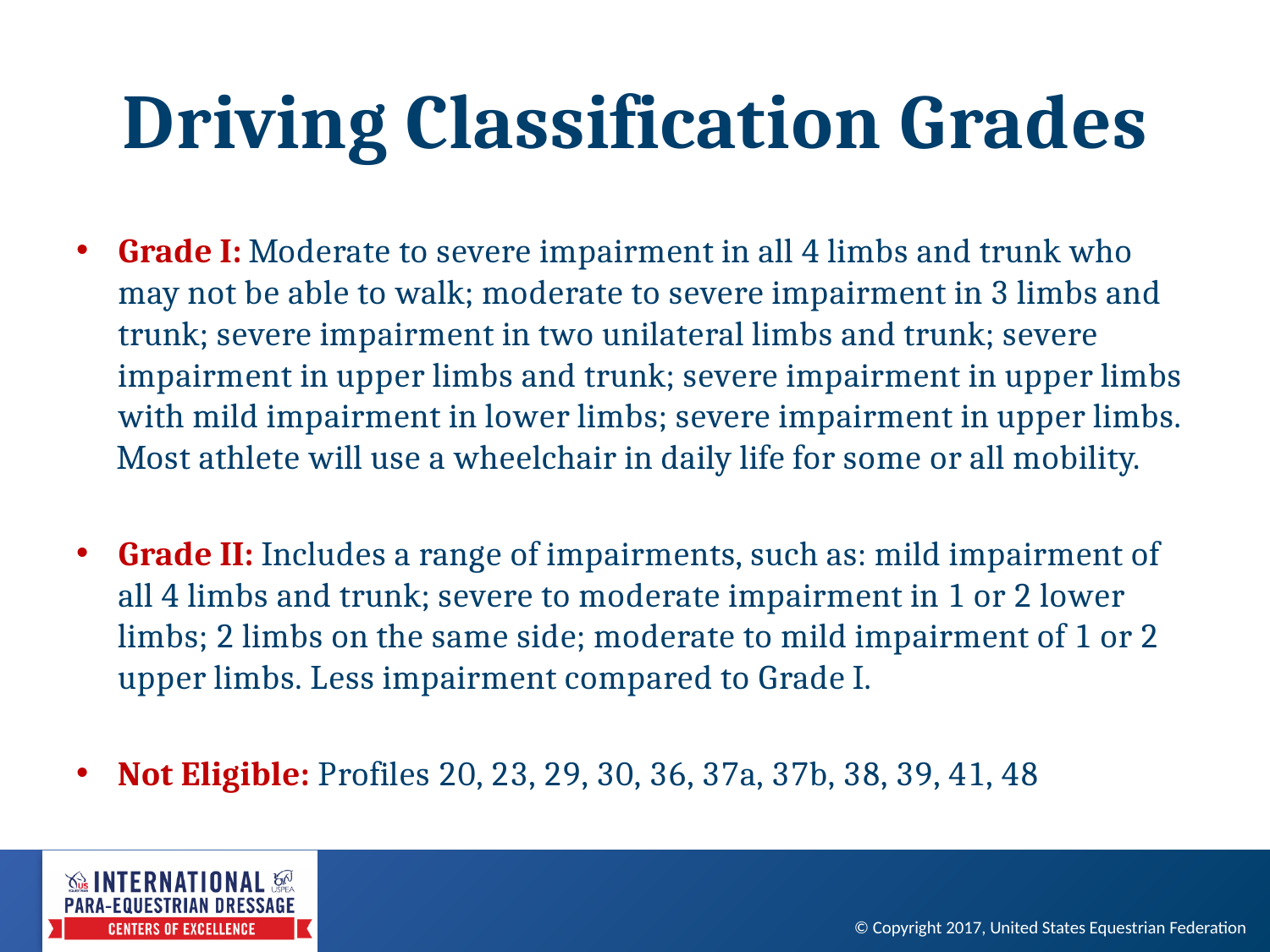

# Driving Classification Grades
Grade I: Moderate to severe impairment in all 4 limbs and trunk who may not be able to walk; moderate to severe impairment in 3 limbs and trunk; severe impairment in two unilateral limbs and trunk; severe impairment in upper limbs and trunk; severe impairment in upper limbs with mild impairment in lower limbs; severe impairment in upper limbs.  Most athlete will use a wheelchair in daily life for some or all mobility.

Grade II: Includes a range of impairments, such as: mild impairment of all 4 limbs and trunk; severe to moderate impairment in 1 or 2 lower limbs; 2 limbs on the same side; moderate to mild impairment of 1 or 2 upper limbs. Less impairment compared to Grade I.

Not Eligible: Profiles 20, 23, 29, 30, 36, 37a, 37b, 38, 39, 41, 48
© Copyright 2017, United States Equestrian Federation